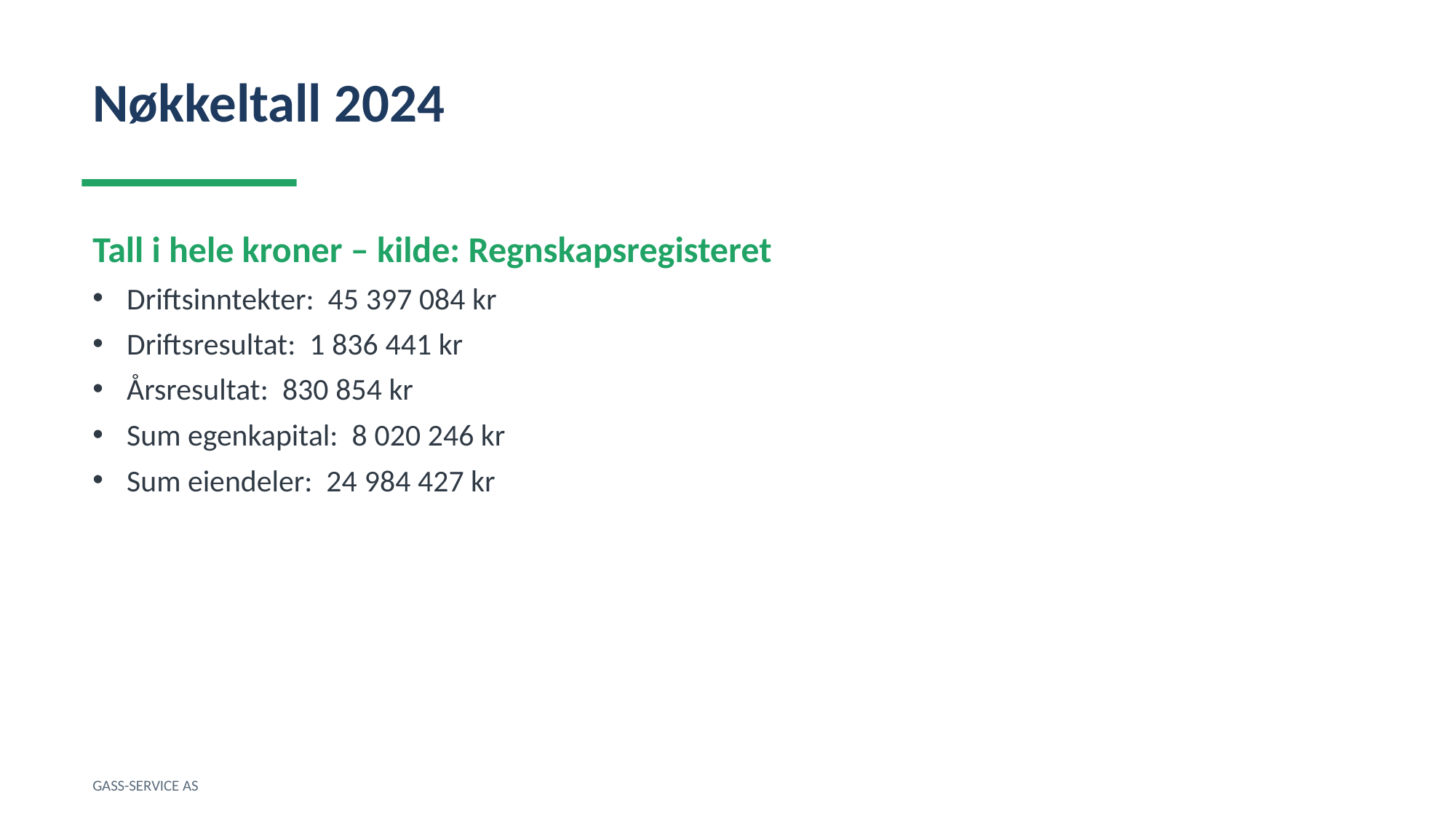

Nøkkeltall 2024

Tall i hele kroner – kilde: Regnskapsregisteret
Driftsinntekter:  45 397 084 kr
Driftsresultat:  1 836 441 kr
Årsresultat:  830 854 kr
Sum egenkapital:  8 020 246 kr
Sum eiendeler:  24 984 427 kr
GASS-SERVICE AS